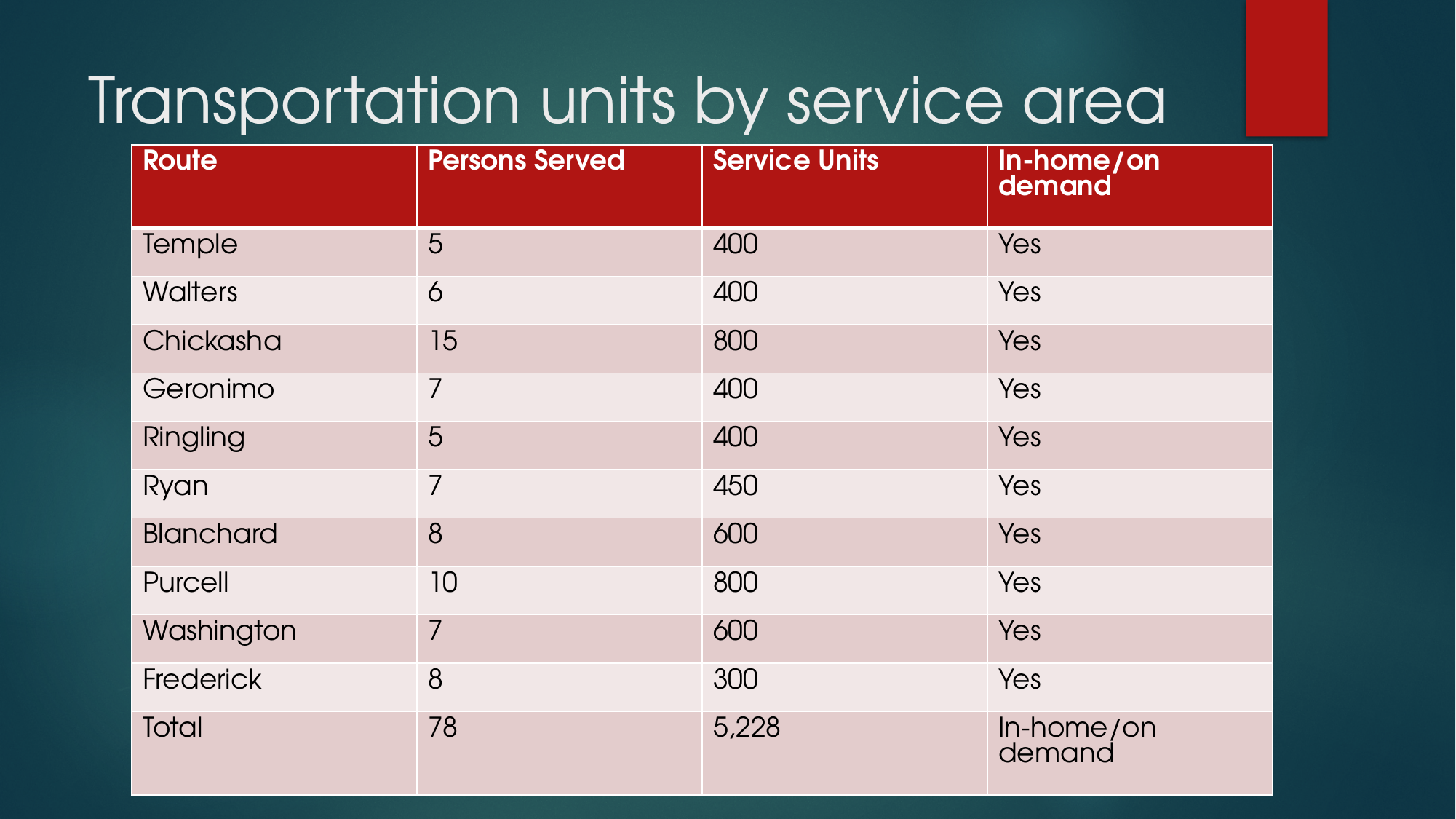

# Transportation units by service area
| Route | Persons Served | Service Units | In-home/on demand |
| --- | --- | --- | --- |
| Temple | 5 | 400 | Yes |
| Walters | 6 | 400 | Yes |
| Chickasha | 15 | 800 | Yes |
| Geronimo | 7 | 400 | Yes |
| Ringling | 5 | 400 | Yes |
| Ryan | 7 | 450 | Yes |
| Blanchard | 8 | 600 | Yes |
| Purcell | 10 | 800 | Yes |
| Washington | 7 | 600 | Yes |
| Frederick | 8 | 300 | Yes |
| Total | 78 | 5,228 | In-home/on demand |